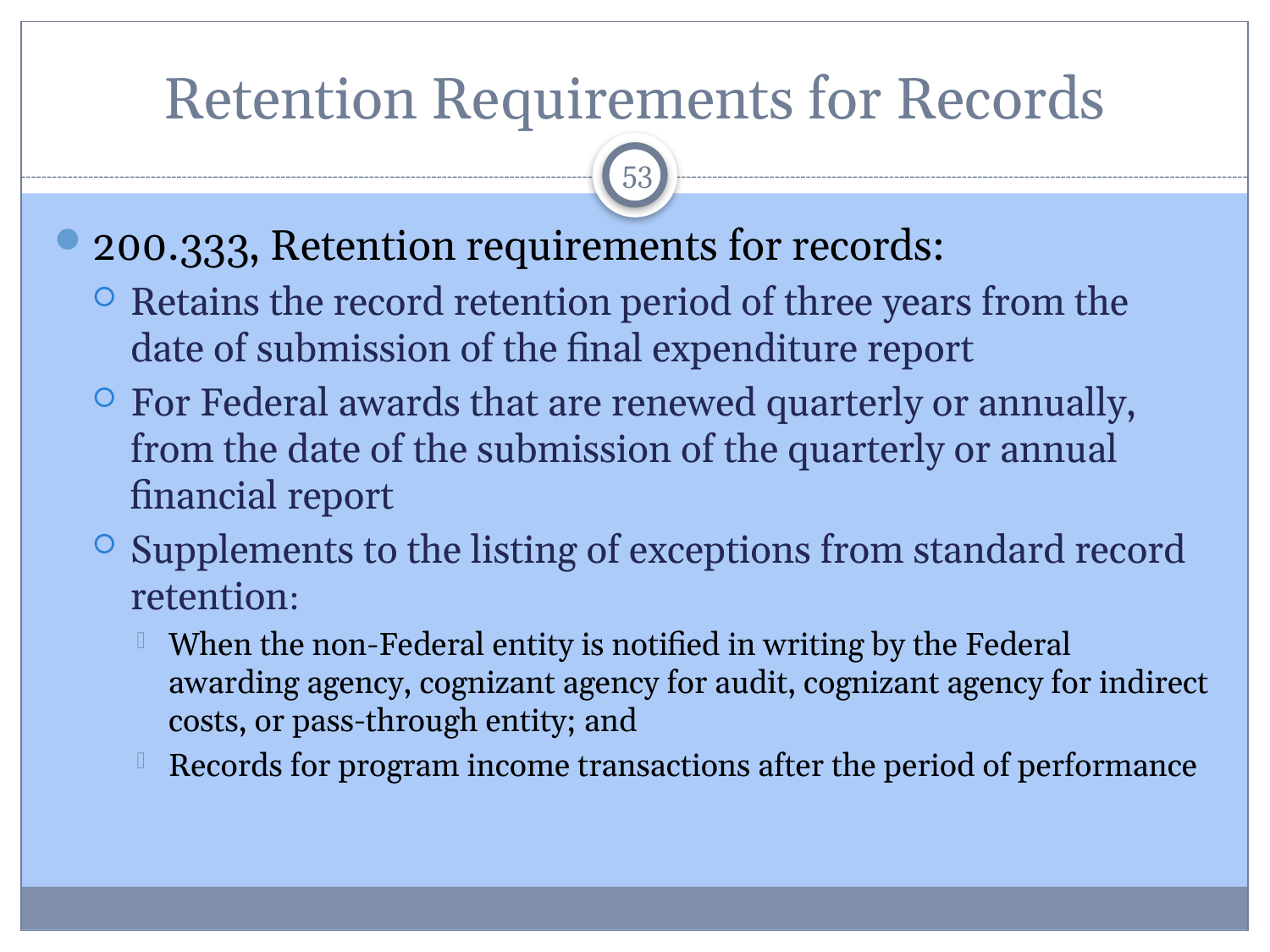

# Retention Requirements for Records
53
200.333, Retention requirements for records:
Retains the record retention period of three years from the date of submission of the final expenditure report
For Federal awards that are renewed quarterly or annually, from the date of the submission of the quarterly or annual financial report
Supplements to the listing of exceptions from standard record retention:
When the non-Federal entity is notified in writing by the Federal awarding agency, cognizant agency for audit, cognizant agency for indirect costs, or pass-through entity; and
Records for program income transactions after the period of performance